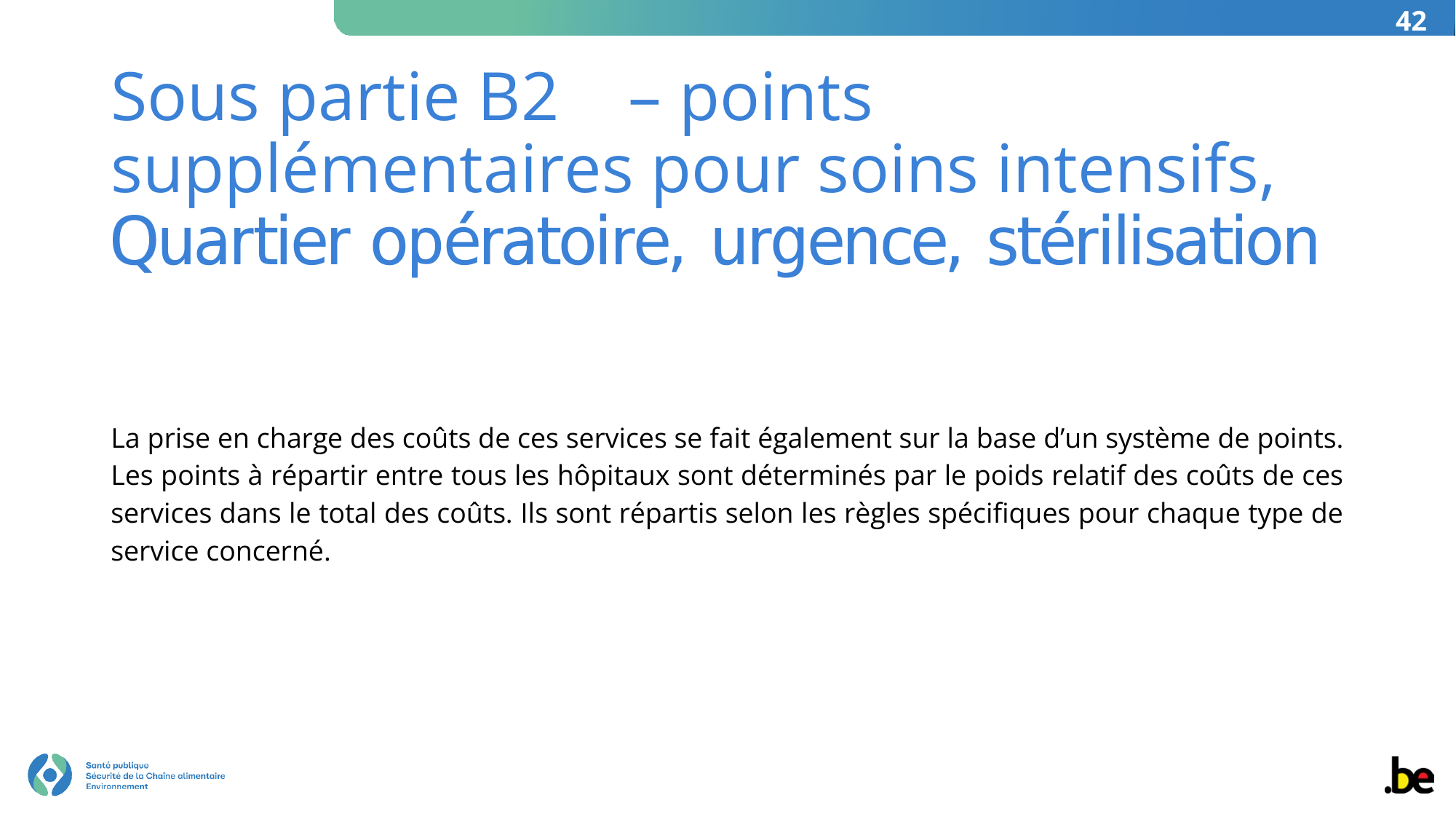

42
# Sous partie B2    – points supplémentaires pour soins intensifs, Quartier opératoire, urgence, stérilisation

La prise en charge des coûts de ces services se fait également sur la base d’un système de points. Les points à répartir entre tous les hôpitaux sont déterminés par le poids relatif des coûts de ces services dans le total des coûts. Ils sont répartis selon les règles spécifiques pour chaque type de service concerné.